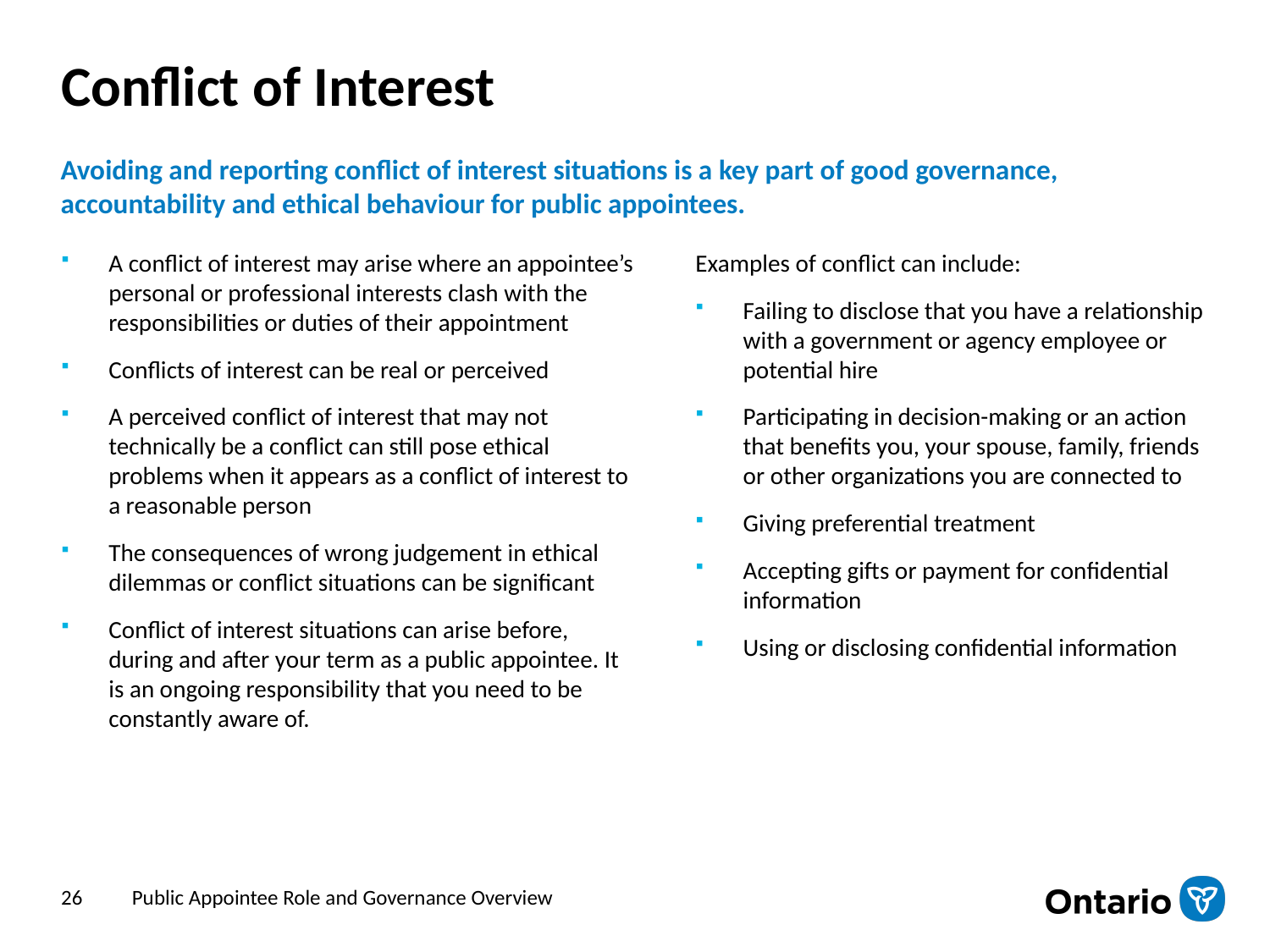

# Conflict of Interest
Avoiding and reporting conflict of interest situations is a key part of good governance, accountability and ethical behaviour for public appointees.
A conflict of interest may arise where an appointee’s personal or professional interests clash with the responsibilities or duties of their appointment
Conflicts of interest can be real or perceived
A perceived conflict of interest that may not technically be a conflict can still pose ethical problems when it appears as a conflict of interest to a reasonable person
The consequences of wrong judgement in ethical dilemmas or conflict situations can be significant
Conflict of interest situations can arise before, during and after your term as a public appointee. It is an ongoing responsibility that you need to be constantly aware of.
Examples of conflict can include:
Failing to disclose that you have a relationship with a government or agency employee or potential hire
Participating in decision-making or an action that benefits you, your spouse, family, friends or other organizations you are connected to
Giving preferential treatment
Accepting gifts or payment for confidential information
Using or disclosing confidential information
26
Public Appointee Role and Governance Overview